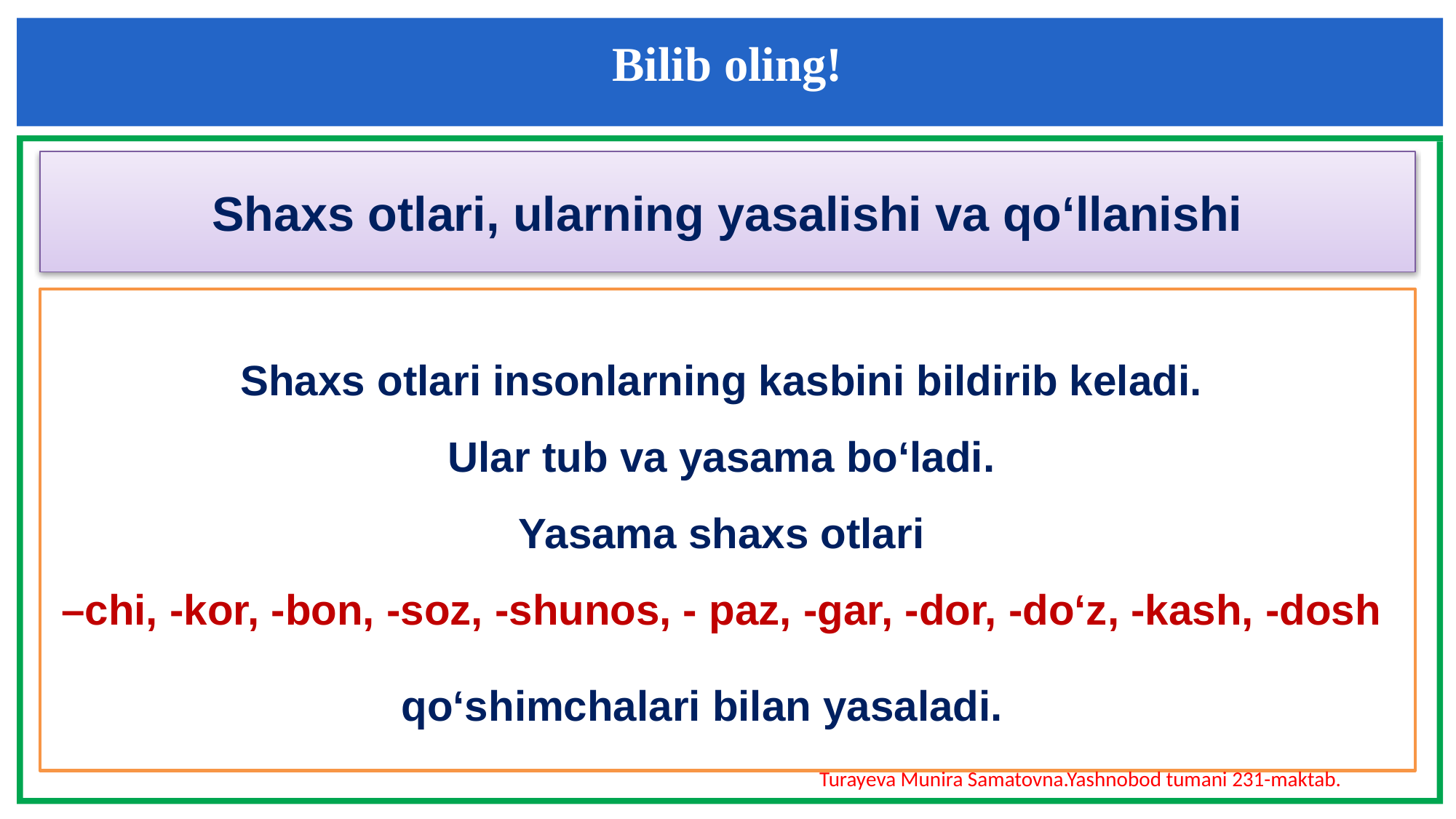

Bilib oling!
Shaxs otlari, ularning yasalishi va qo‘llanishi
Shaxs otlari insonlarning kasbini bildirib keladi.
Ular tub va yasama bo‘ladi.
Yasama shaxs otlari
–chi, -kor, -bon, -soz, -shunos, - paz, -gar, -dor, -do‘z, -kash, -dosh
qo‘shimchalari bilan yasaladi.
Turayeva Munira Samatovna.Yashnobod tumani 231-maktab.